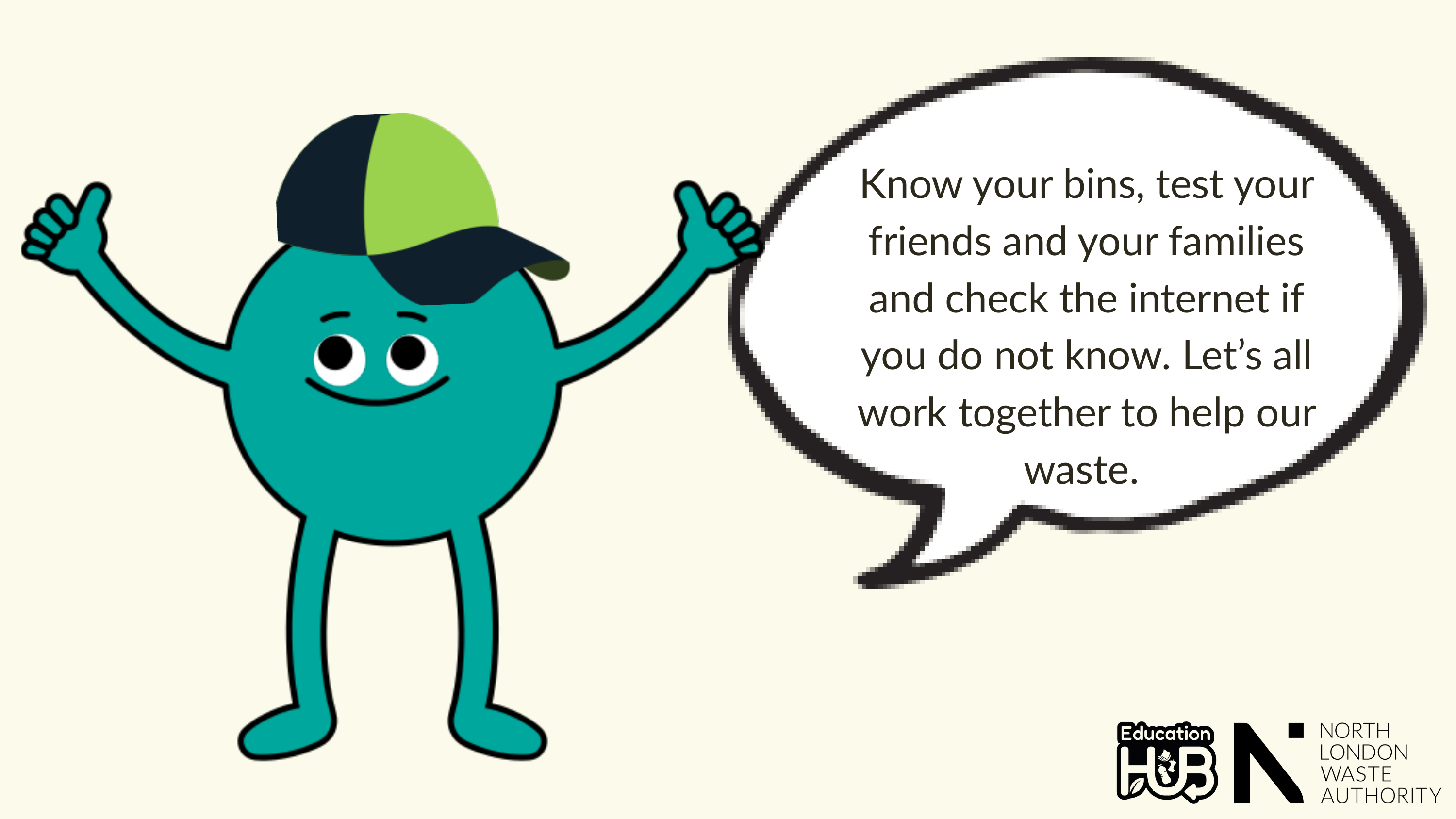

Know your bins, test your friends and your families and check the internet if you do not know. Let’s all work together to help our waste.